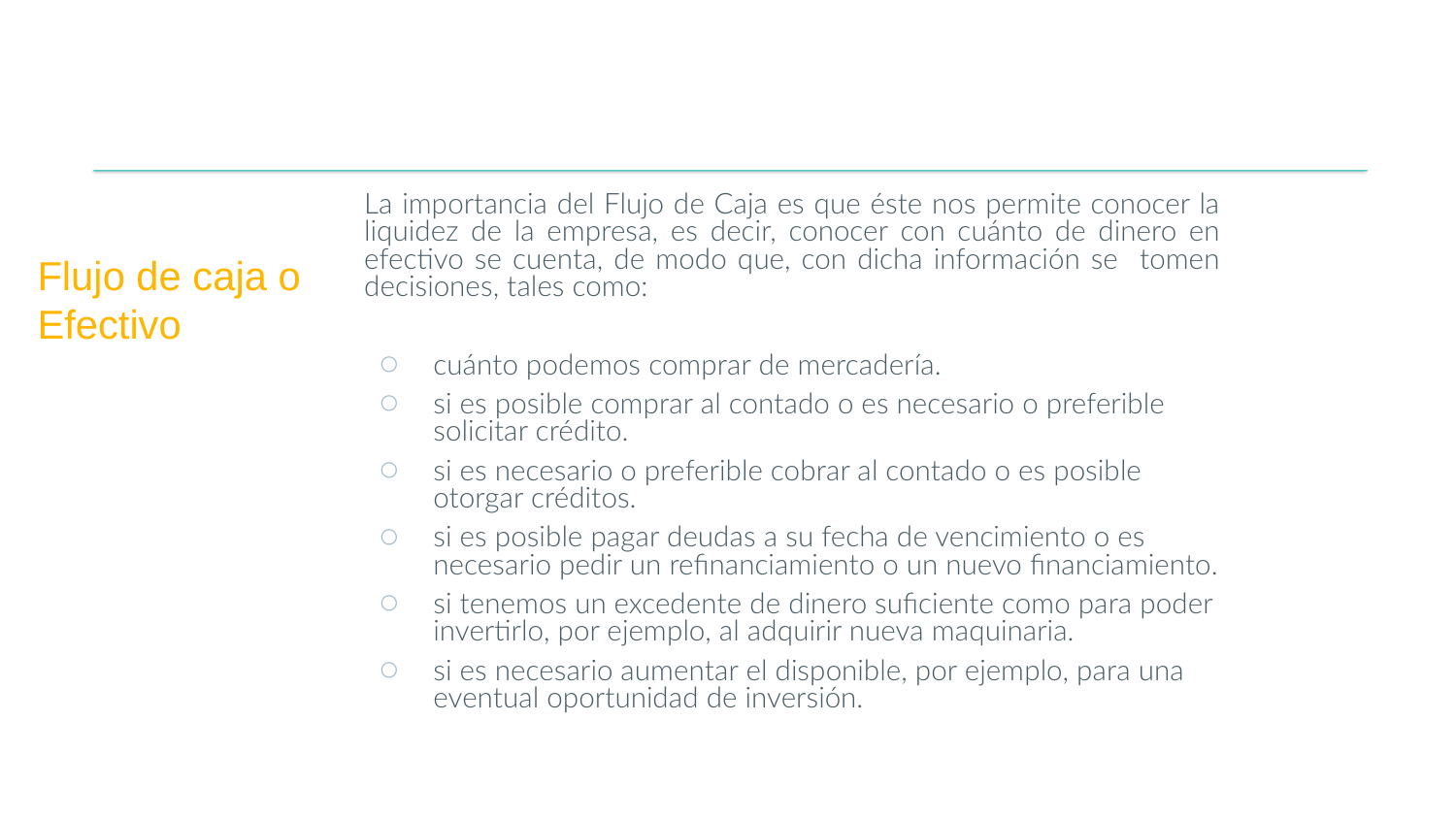

# Flujo de caja o Efectivo
La importancia del Flujo de Caja es que éste nos permite conocer la liquidez de la empresa, es decir, conocer con cuánto de dinero en efectivo se cuenta, de modo que, con dicha información se  tomen decisiones, tales como:

cuánto podemos comprar de mercadería.
si es posible comprar al contado o es necesario o preferible solicitar crédito.
si es necesario o preferible cobrar al contado o es posible otorgar créditos.
si es posible pagar deudas a su fecha de vencimiento o es necesario pedir un refinanciamiento o un nuevo financiamiento.
si tenemos un excedente de dinero suficiente como para poder invertirlo, por ejemplo, al adquirir nueva maquinaria.
si es necesario aumentar el disponible, por ejemplo, para una eventual oportunidad de inversión.